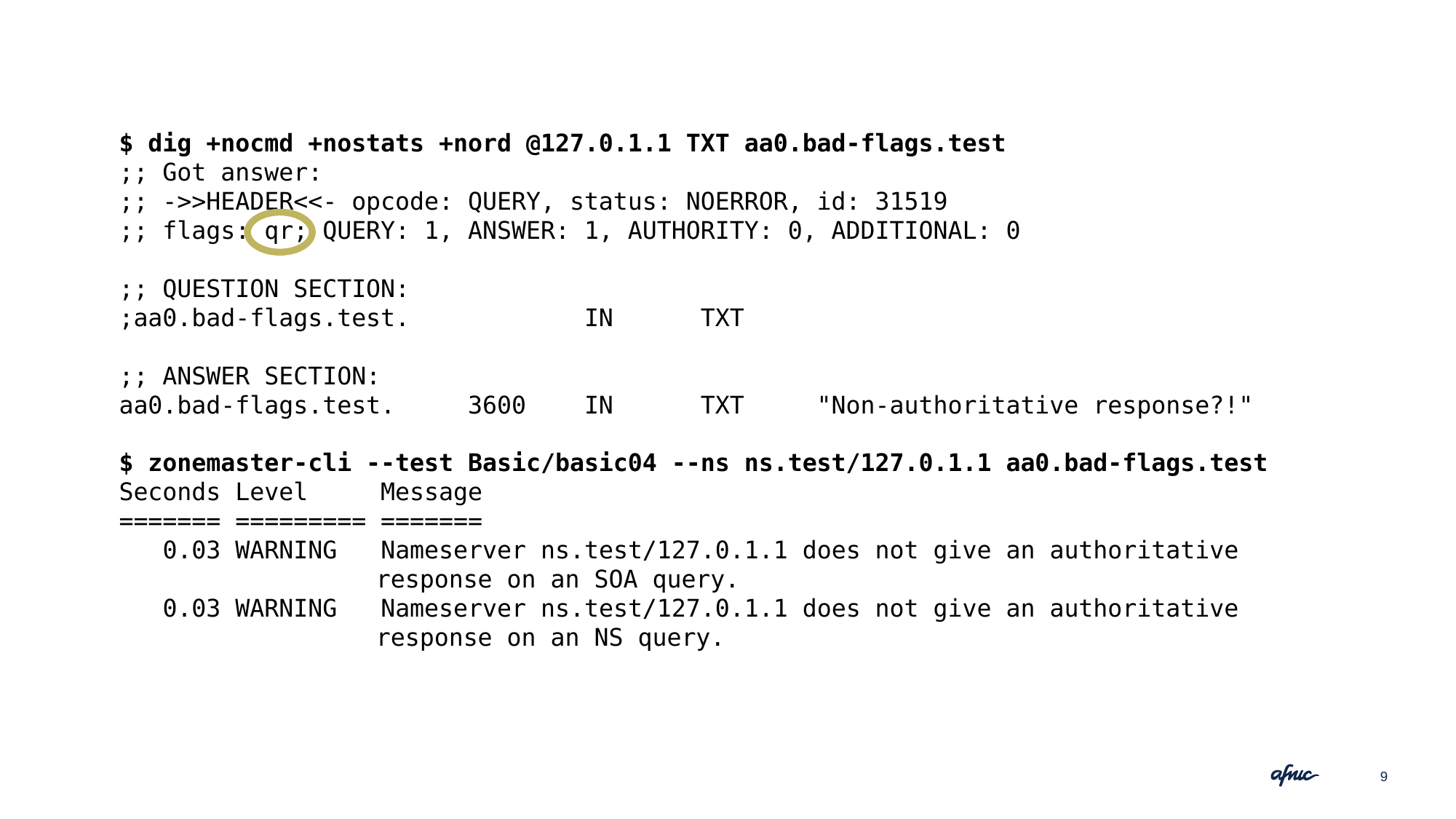

$ dig +nocmd +nostats +nord @127.0.1.1 TXT aa0.bad-flags.test
;; Got answer:
;; ->>HEADER<<- opcode: QUERY, status: NOERROR, id: 31519
;; flags: qr; QUERY: 1, ANSWER: 1, AUTHORITY: 0, ADDITIONAL: 0

;; QUESTION SECTION:
;aa0.bad-flags.test.            IN      TXT

;; ANSWER SECTION:
aa0.bad-flags.test.     3600    IN      TXT     "Non-authoritative response?!"

$ zonemaster-cli --test Basic/basic04 --ns ns.test/127.0.1.1 aa0.bad-flags.test
Seconds Level     Message
======= ========= =======
   0.03 WARNING   Nameserver ns.test/127.0.1.1 does not give an authoritative response on an SOA query.
   0.03 WARNING   Nameserver ns.test/127.0.1.1 does not give an authoritative response on an NS query.

9